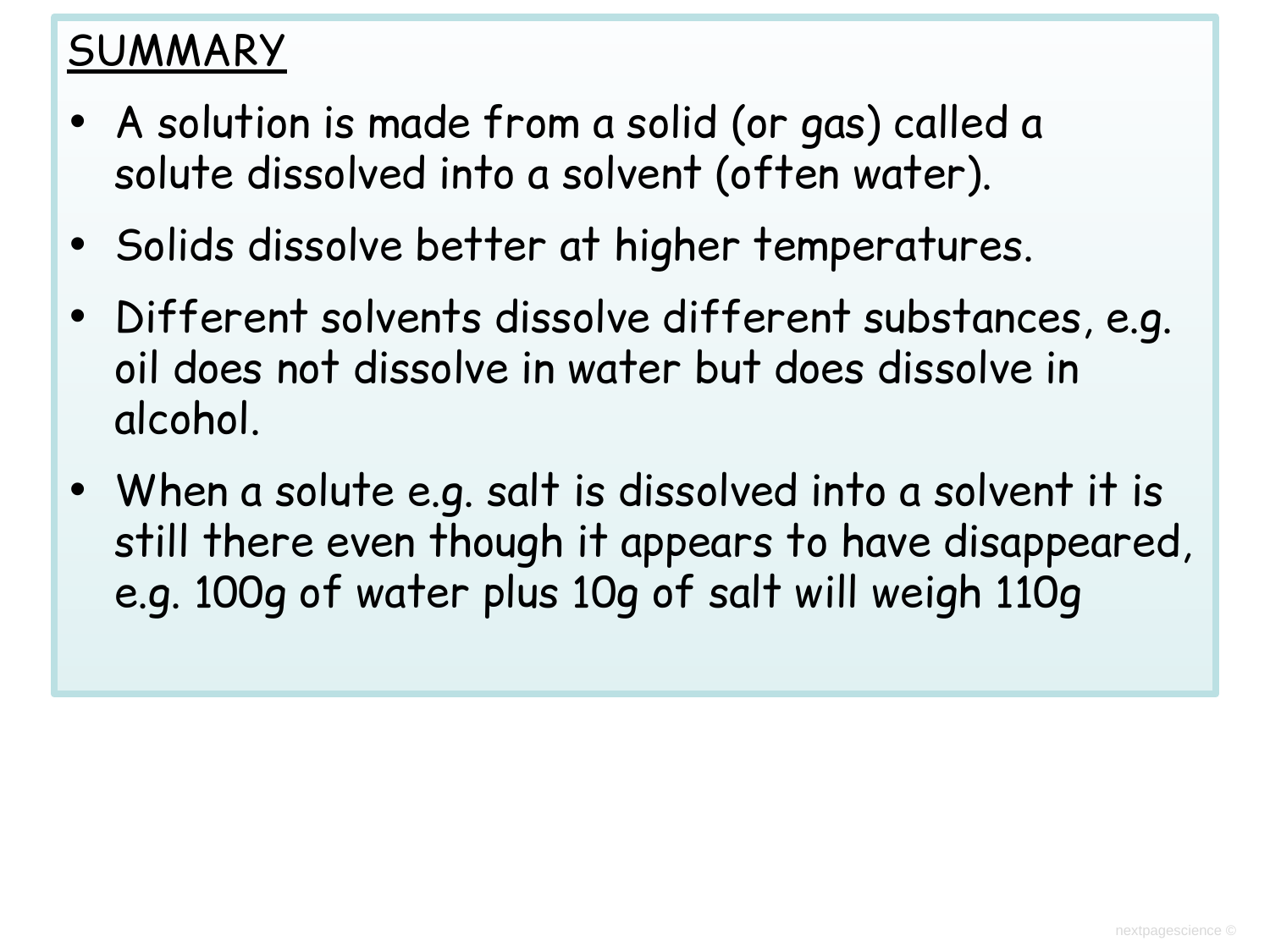

SUMMARY

A solution is made from a solid (or gas) called a     solute dissolved into a solvent (often water).

Solids dissolve better at higher temperatures.

Different solvents dissolve different substances, e.g. oil does not dissolve in water but does dissolve in alcohol.

When a solute e.g. salt is dissolved into a solvent it is still there even though it appears to have disappeared, e.g. 100g of water plus 10g of salt will weigh 110g

nextpagescience ©